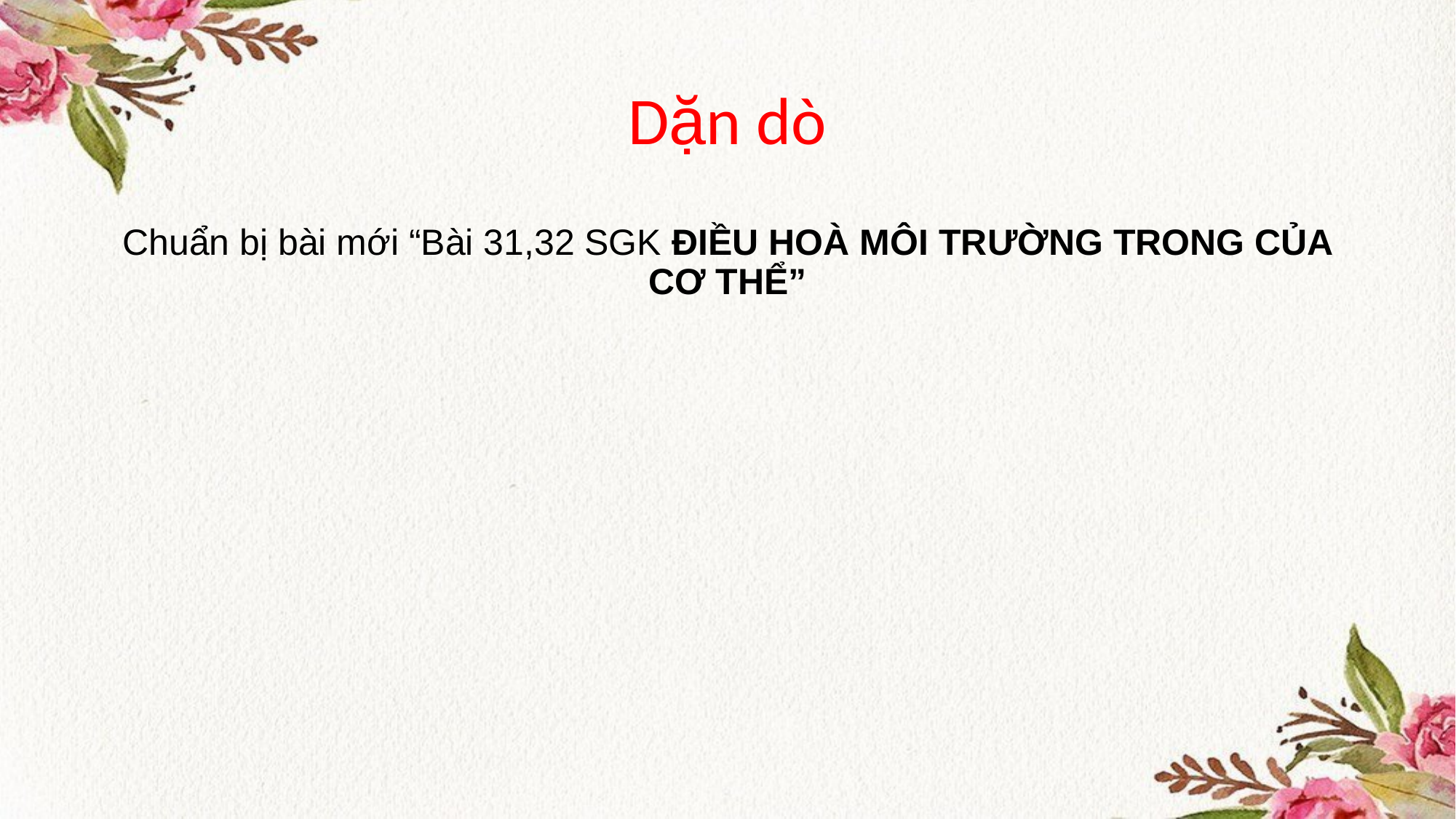

# Dặn dò
Chuẩn bị bài mới “Bài 31,32 SGK ĐIỀU HOÀ MÔI TRƯỜNG TRONG CỦA CƠ THỂ”